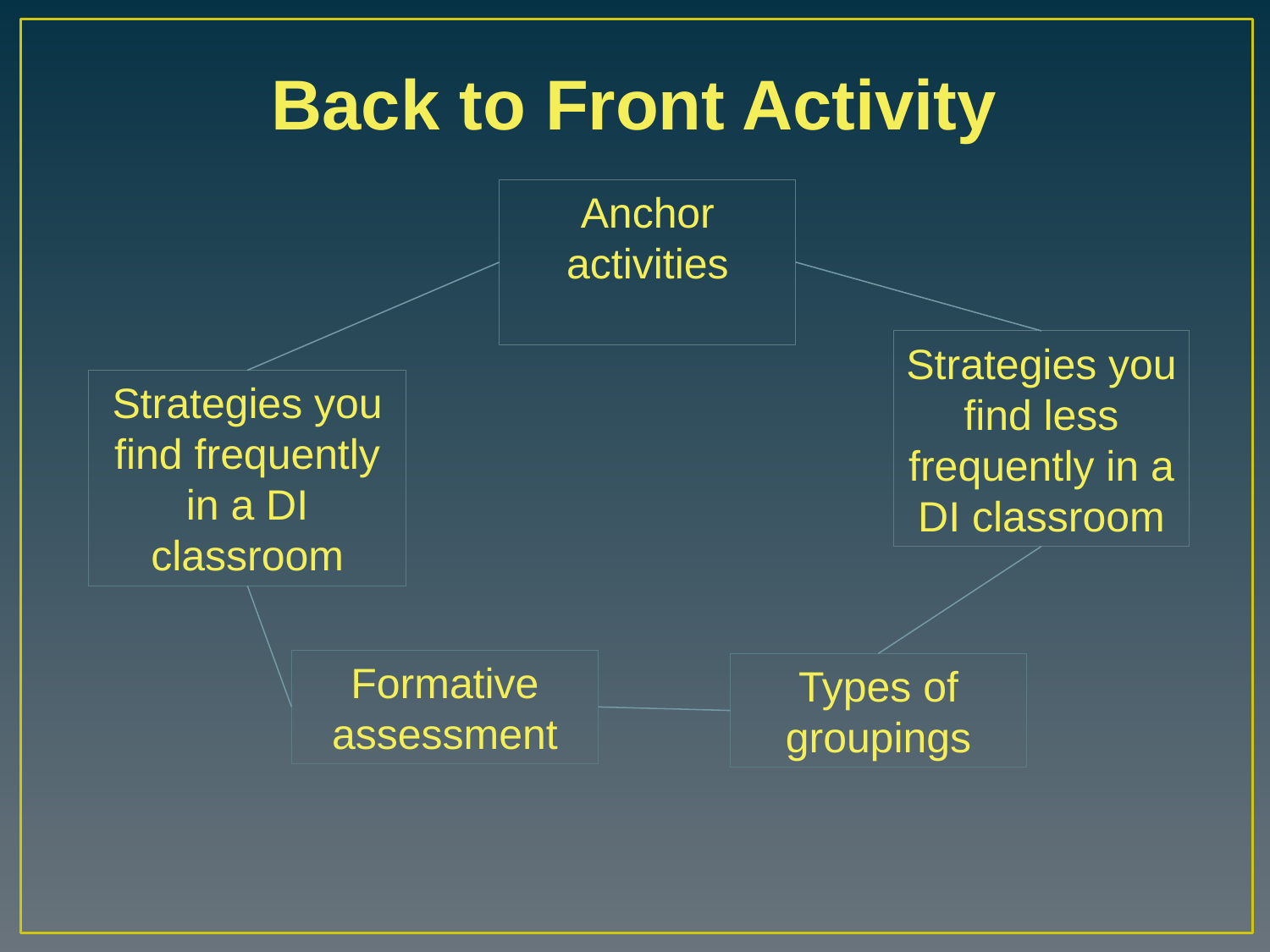

Back to Front Activity
Anchor activities

Strategies you find less frequently in a DI classroom
Strategies you find frequently in a DI classroom
Formative assessment
Types of groupings